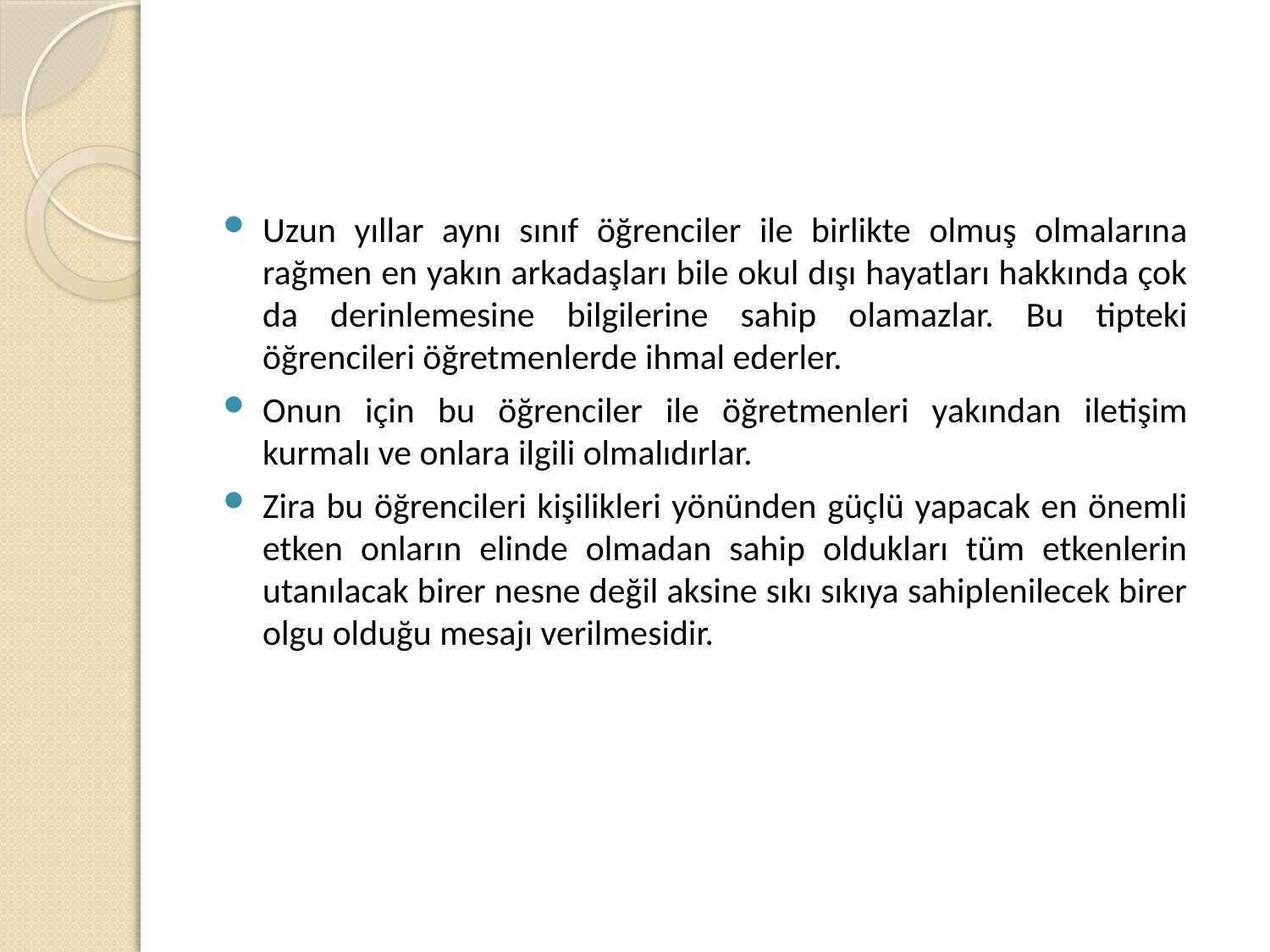

Uzun yıllar aynı sınıf öğrenciler ile birlikte olmuş olmalarına rağmen en yakın arkadaşları bile okul dışı hayatları hakkında çok da derinlemesine bilgilerine sahip olamazlar. Bu tipteki öğrencileri öğretmenlerde ihmal ederler.
Onun için bu öğrenciler ile öğretmenleri yakından iletişim kurmalı ve onlara ilgili olmalıdırlar.
Zira bu öğrencileri kişilikleri yönünden güçlü yapacak en önemli etken onların elinde olmadan sahip oldukları tüm etkenlerin utanılacak birer nesne değil aksine sıkı sıkıya sahiplenilecek birer olgu olduğu mesajı verilmesidir.